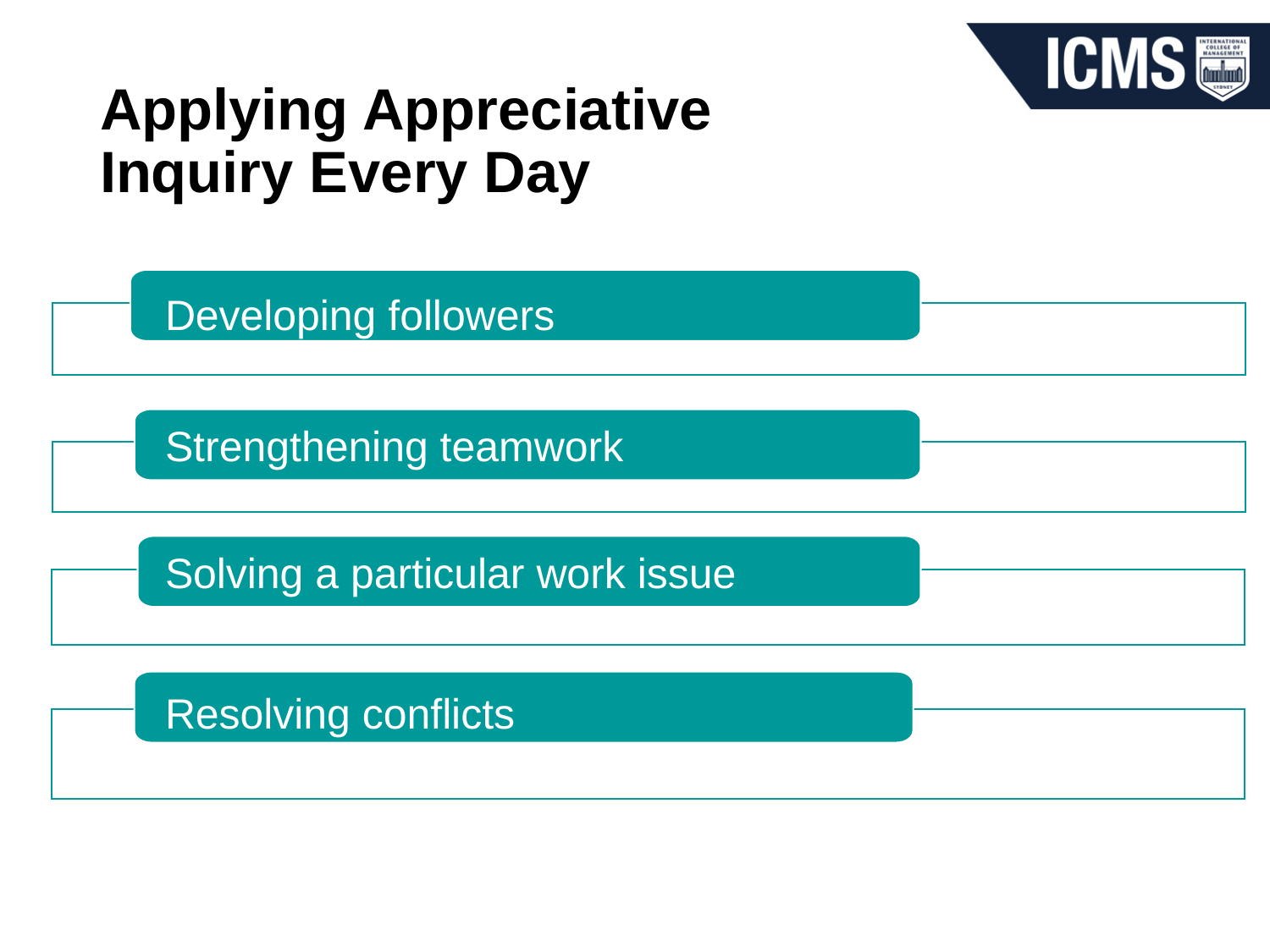

# Applying Appreciative Inquiry Every Day

Developing followers

Strengthening teamwork

Solving a particular work issue

Resolving conflicts